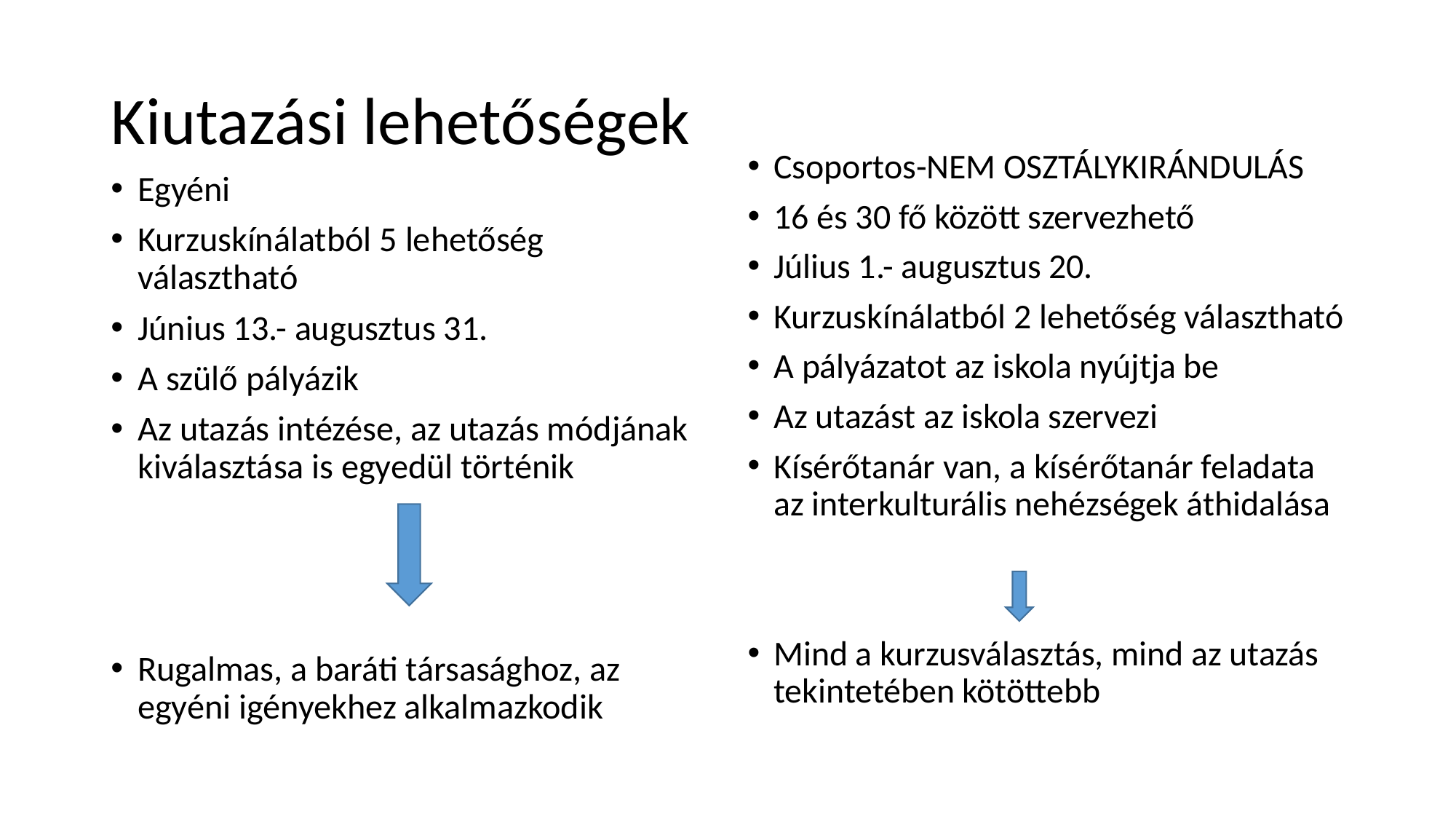

# Kiutazási lehetőségek
Csoportos-NEM OSZTÁLYKIRÁNDULÁS
16 és 30 fő között szervezhető
Július 1.- augusztus 20.
Kurzuskínálatból 2 lehetőség választható
A pályázatot az iskola nyújtja be
Az utazást az iskola szervezi
Kísérőtanár van, a kísérőtanár feladata az interkulturális nehézségek áthidalása

Mind a kurzusválasztás, mind az utazás tekintetében kötöttebb

Egyéni
Kurzuskínálatból 5 lehetőség választható
Június 13.- augusztus 31.
A szülő pályázik
Az utazás intézése, az utazás módjának kiválasztása is egyedül történik

Rugalmas, a baráti társasághoz, az egyéni igényekhez alkalmazkodik